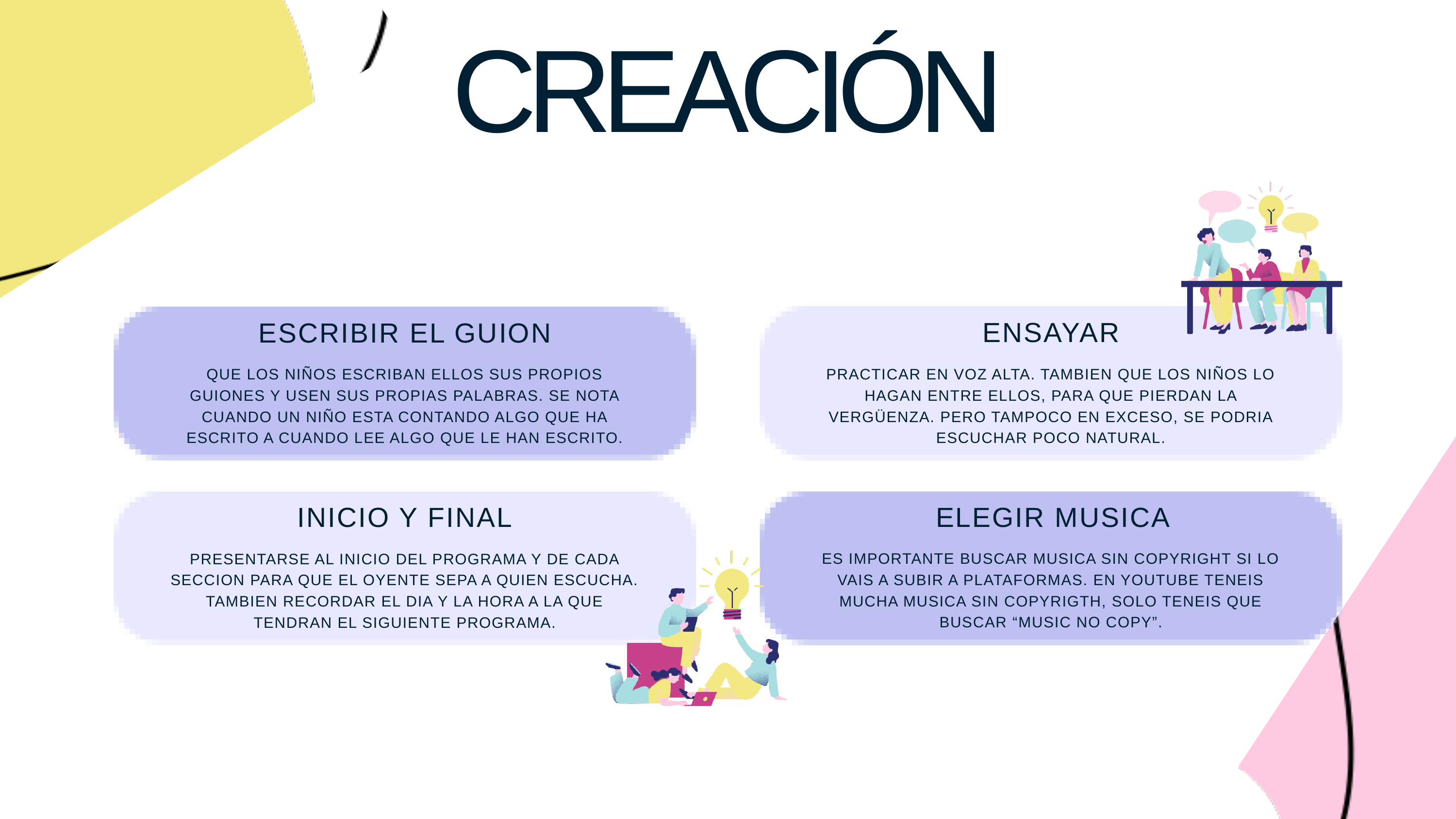

CREACIÓN

ENSAYAR
ESCRIBIR EL GUION
QUE LOS NIÑOS ESCRIBAN ELLOS SUS PROPIOS GUIONES Y USEN SUS PROPIAS PALABRAS. SE NOTA CUANDO UN NIÑO ESTA CONTANDO ALGO QUE HA ESCRITO A CUANDO LEE ALGO QUE LE HAN ESCRITO.
PRACTICAR EN VOZ ALTA. TAMBIEN QUE LOS NIÑOS LO HAGAN ENTRE ELLOS, PARA QUE PIERDAN LA VERGÜENZA. PERO TAMPOCO EN EXCESO, SE PODRIA ESCUCHAR POCO NATURAL.

ELEGIR MUSICA
INICIO Y FINAL
ES IMPORTANTE BUSCAR MUSICA SIN COPYRIGHT SI LO VAIS A SUBIR A PLATAFORMAS. EN YOUTUBE TENEIS MUCHA MUSICA SIN COPYRIGTH, SOLO TENEIS QUE BUSCAR “MUSIC NO COPY”.
PRESENTARSE AL INICIO DEL PROGRAMA Y DE CADA SECCION PARA QUE EL OYENTE SEPA A QUIEN ESCUCHA. TAMBIEN RECORDAR EL DIA Y LA HORA A LA QUE TENDRAN EL SIGUIENTE PROGRAMA.